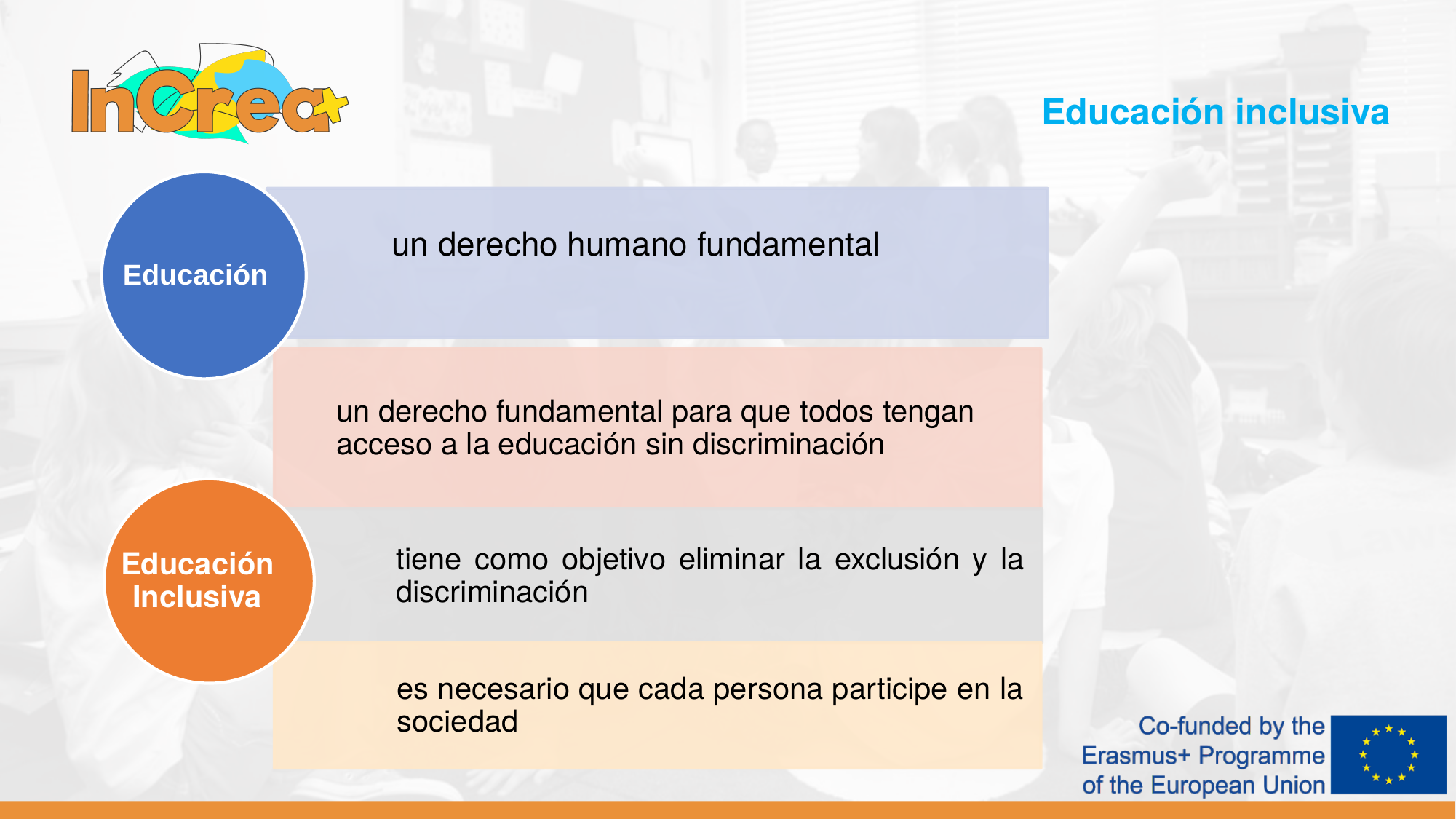

Educación inclusiva

un derecho humano fundamental

Educación
un derecho fundamental para que todos tengan acceso a la educación sin discriminación

Educación Inclusiva

tiene como objetivo eliminar la exclusión y la discriminación

es necesario que cada persona participe en la sociedad